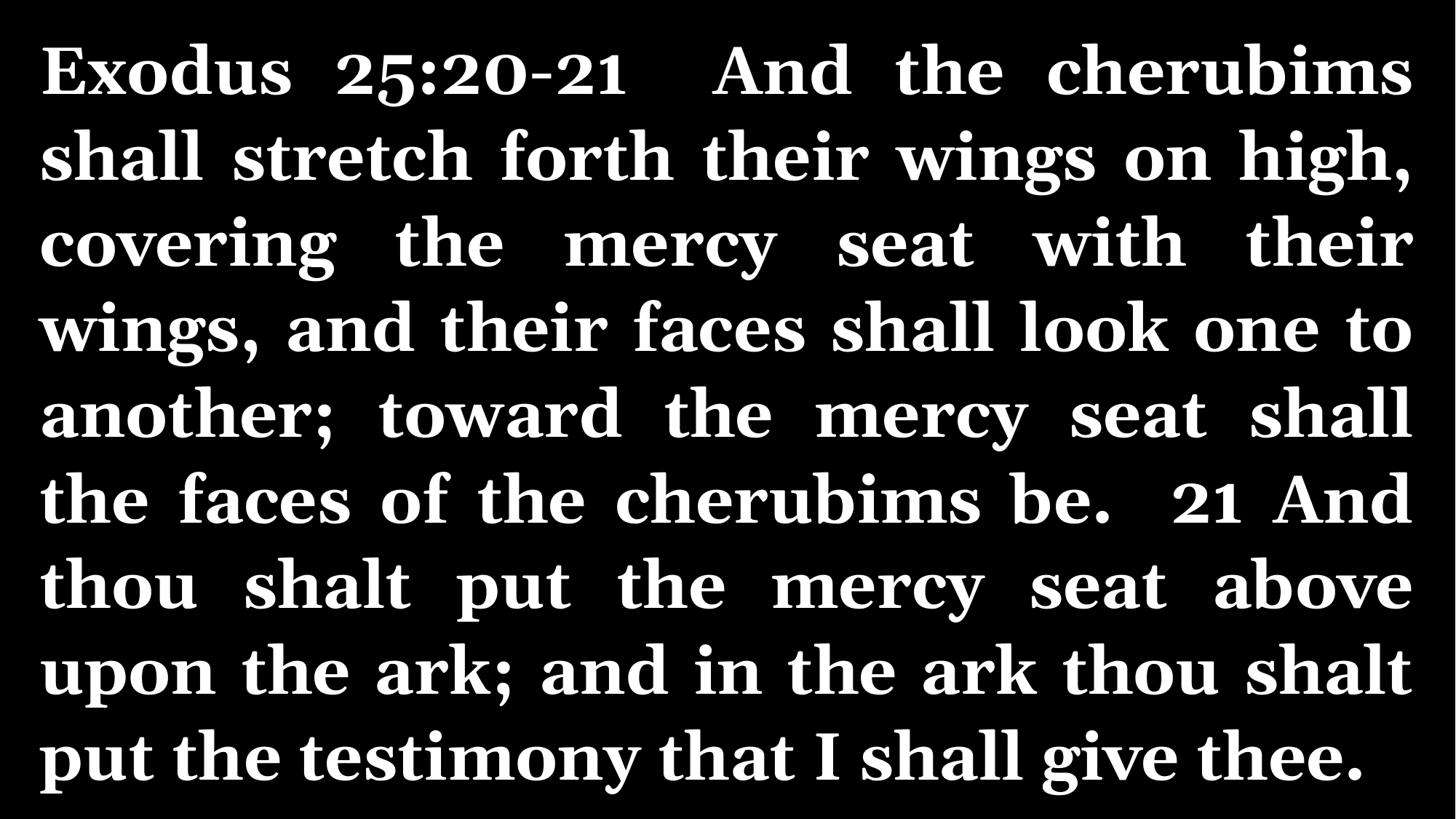

Exodus 25:20-21  And the cherubims shall stretch forth their wings on high, covering the mercy seat with their wings, and their faces shall look one to another; toward the mercy seat shall the faces of the cherubims be.  21 And thou shalt put the mercy seat above upon the ark; and in the ark thou shalt put the testimony that I shall give thee.